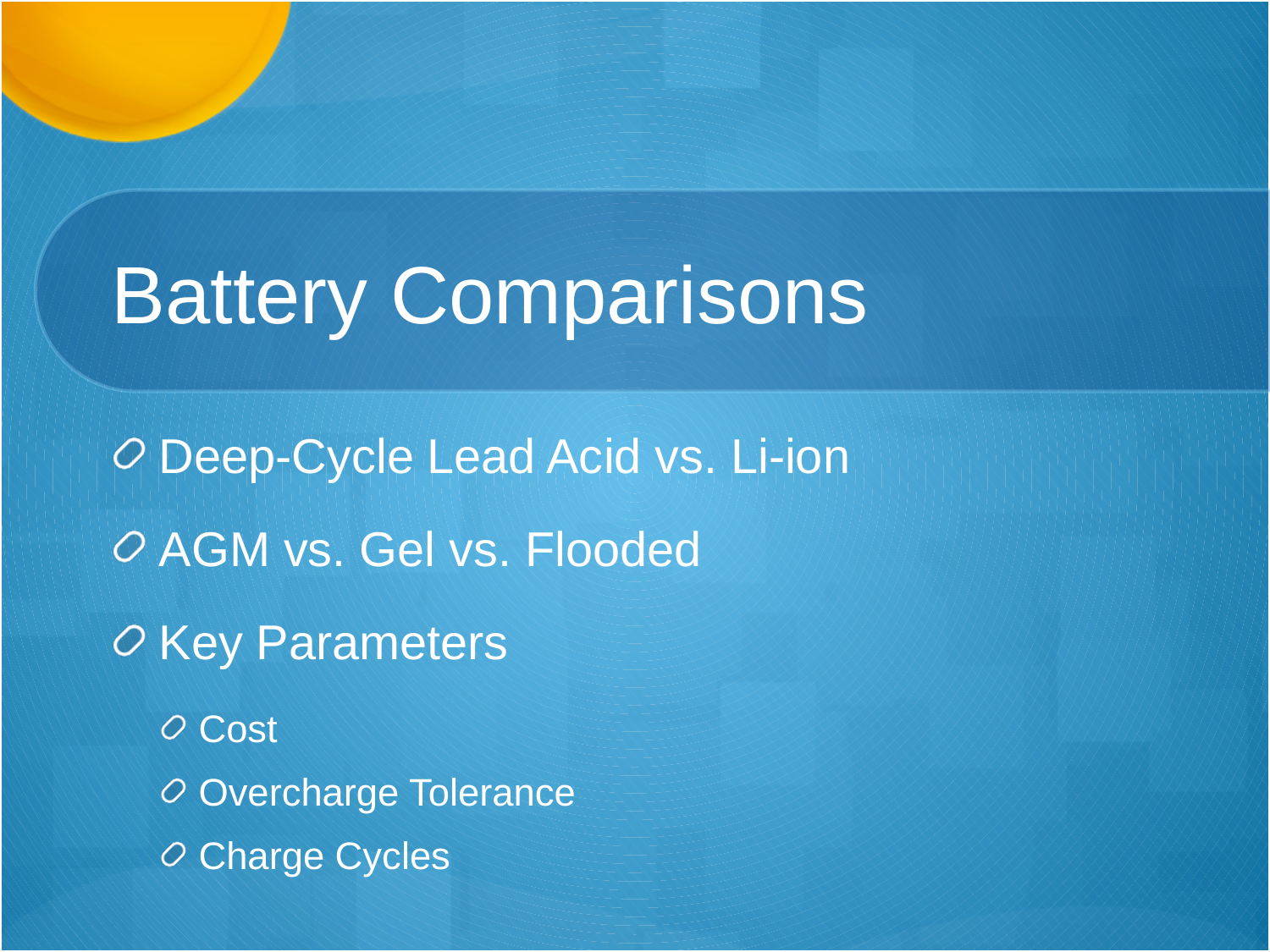

# Battery Comparisons
Deep-Cycle Lead Acid vs. Li-ion
AGM vs. Gel vs. Flooded
Key Parameters
Cost
Overcharge Tolerance
Charge Cycles